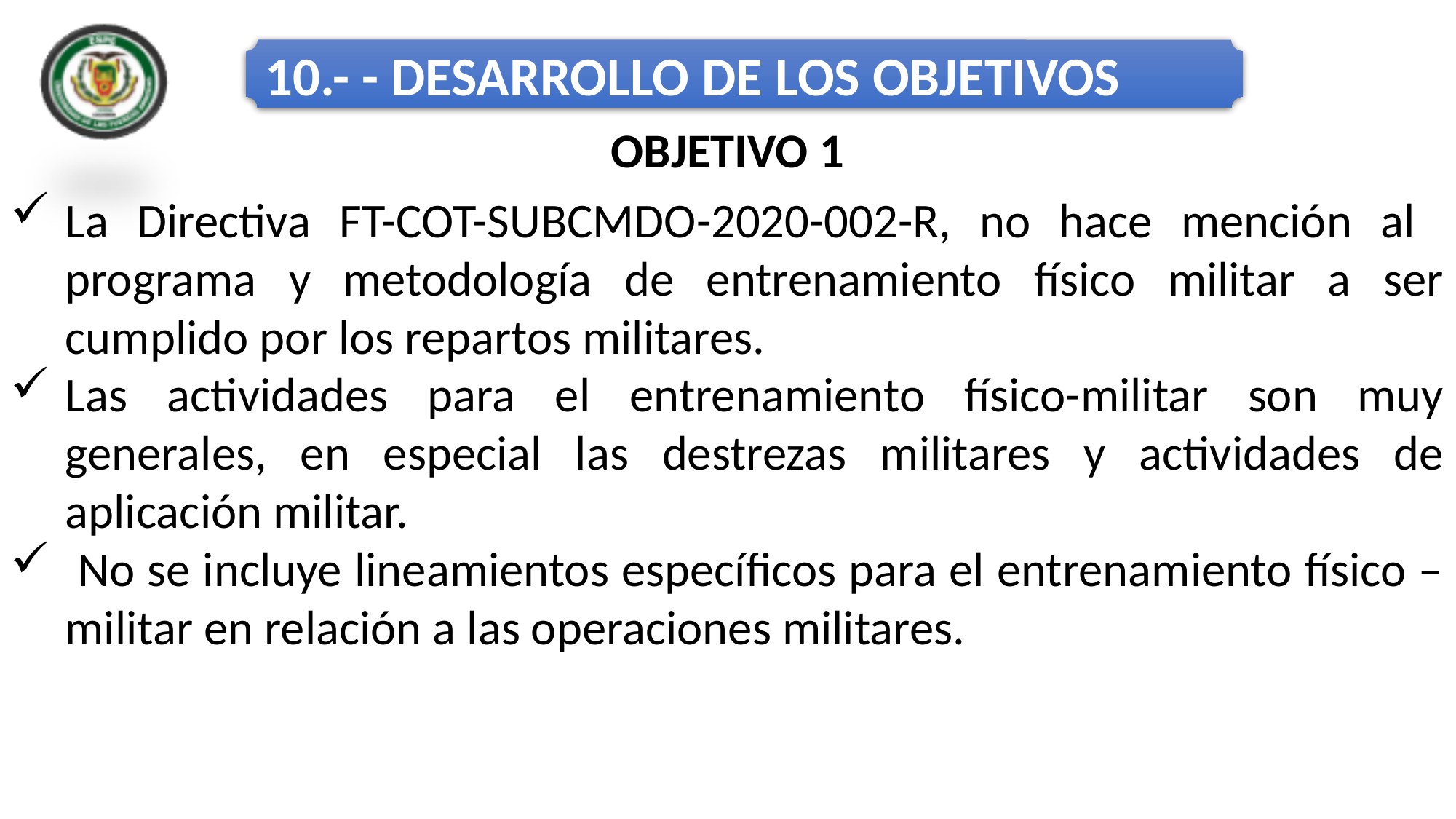

10.- - DESARROLLO DE LOS OBJETIVOS
OBJETIVO 1
La Directiva FT-COT-SUBCMDO-2020-002-R, no hace mención al  programa y metodología de entrenamiento físico militar a ser cumplido por los repartos militares.
Las actividades para el entrenamiento físico-militar son muy generales, en especial las destrezas militares y actividades de aplicación militar.
 No se incluye lineamientos específicos para el entrenamiento físico – militar en relación a las operaciones militares.